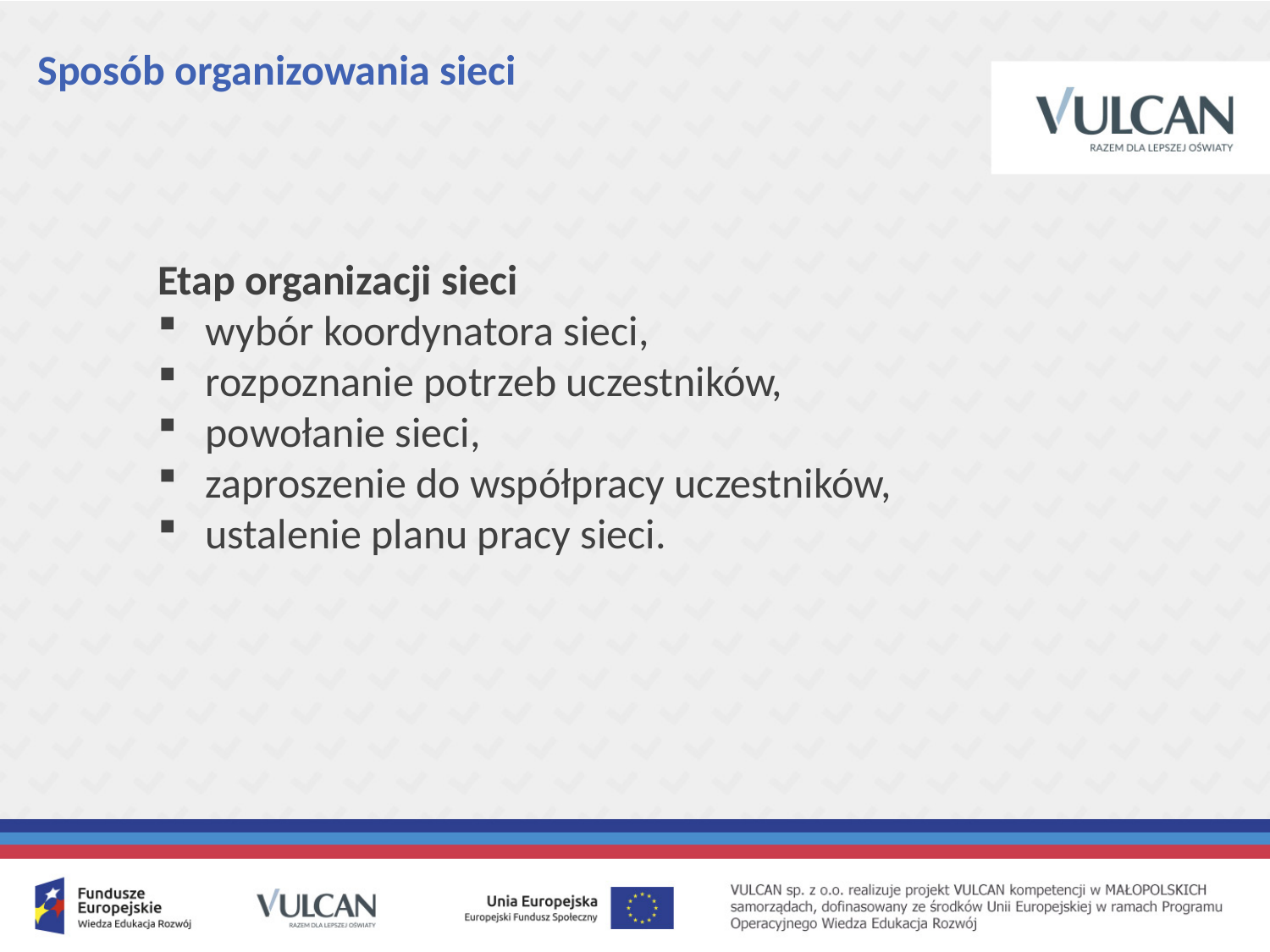

# Sposób organizowania sieci
Etap organizacji sieci
wybór koordynatora sieci,
rozpoznanie potrzeb uczestników,
powołanie sieci,
zaproszenie do współpracy uczestników,
ustalenie planu pracy sieci.